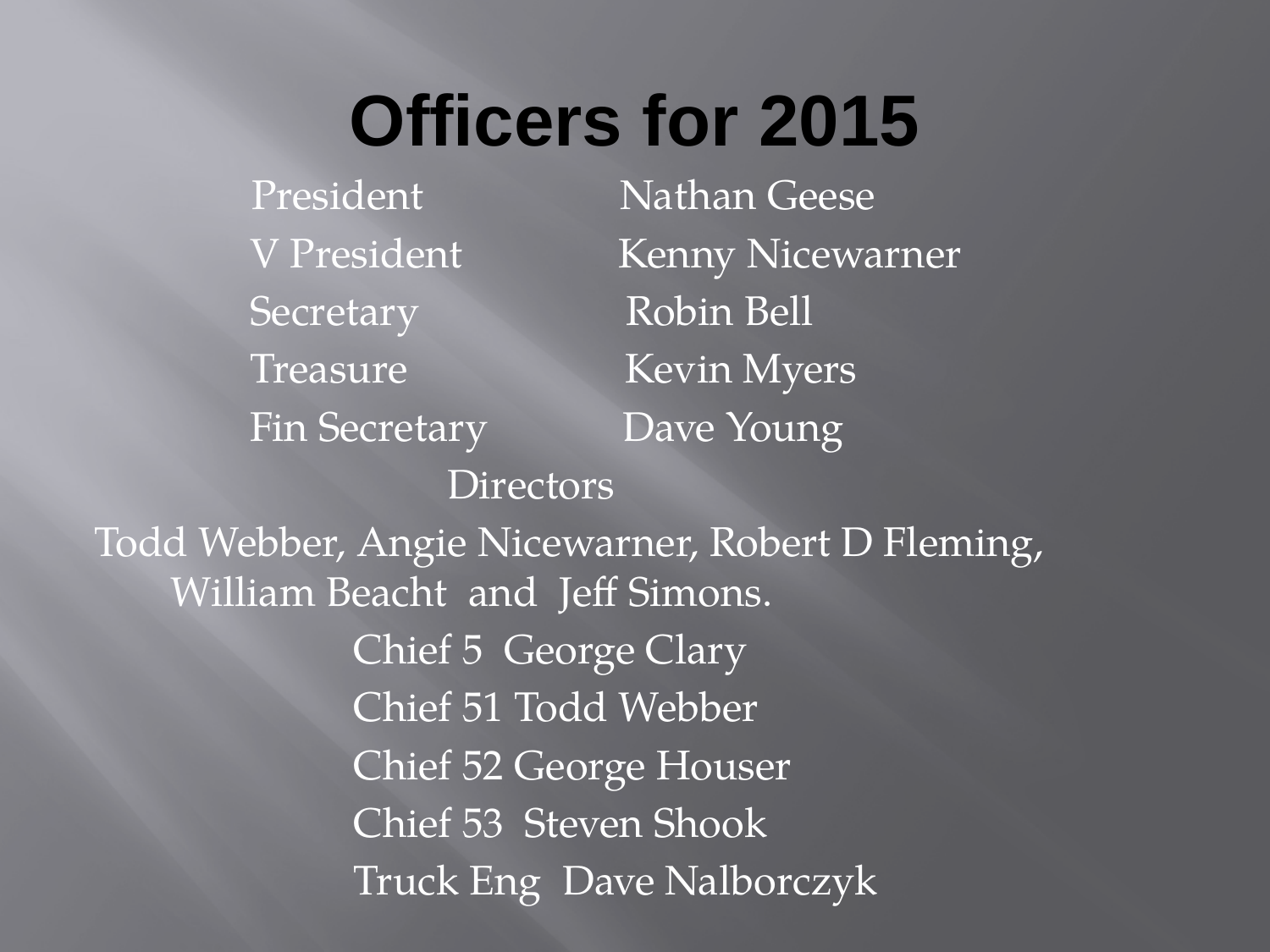

# Officers for 2015
              President                   Nathan Geese
               V President               Kenny Nicewarner
               Secretary                    Robin Bell
               Treasure                     Kevin Myers
               Fin Secretary             Dave Young
                                  Directors
Todd Webber, Angie Nicewarner, Robert D Fleming,         	    William Beacht  and  Jeff Simons.
                         Chief 5  George Clary
                         Chief 51 Todd Webber
                         Chief 52 George Houser
                         Chief 53  Steven Shook
                         Truck Eng  Dave Nalborczyk